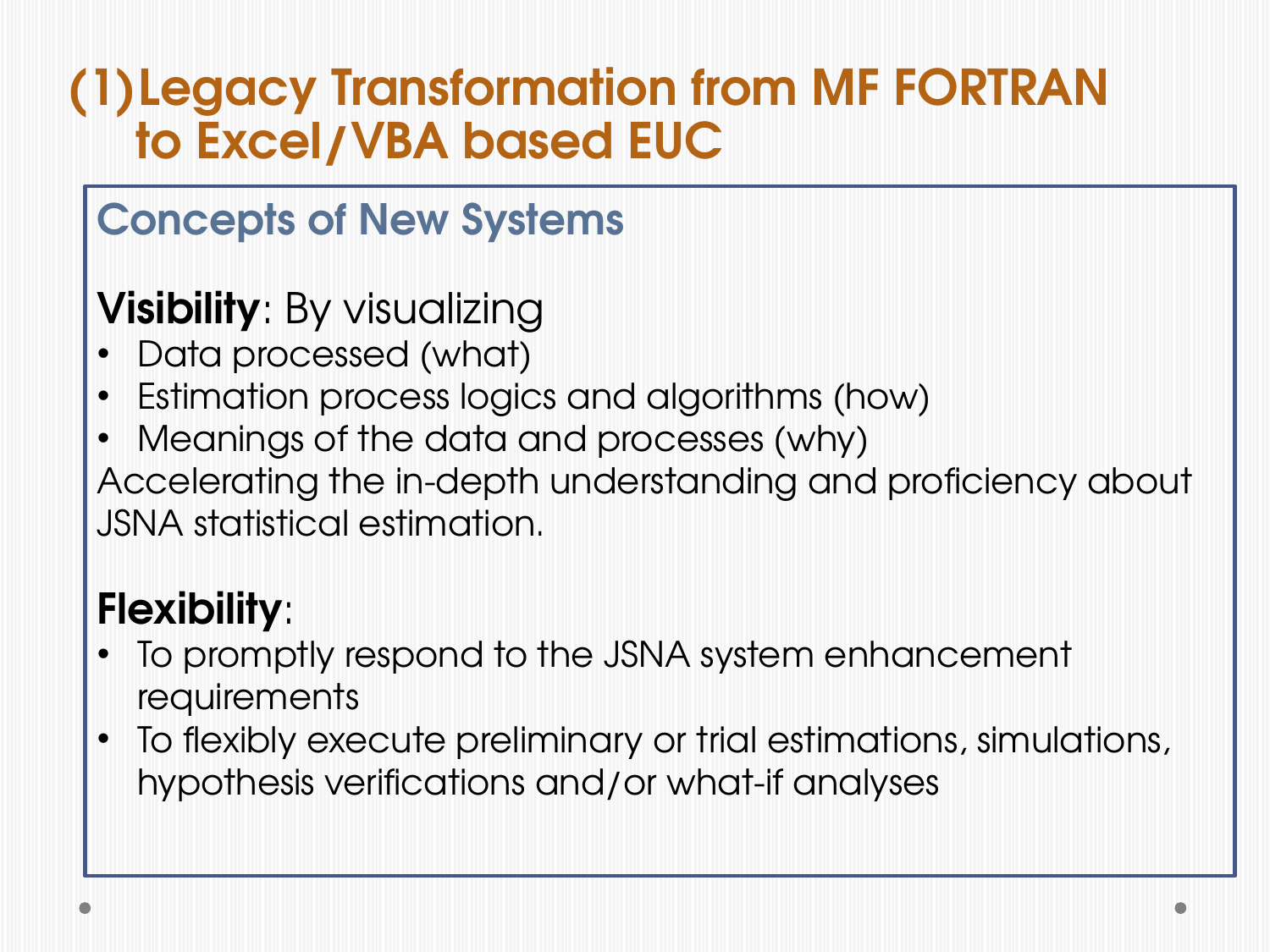

Legacy Transformation from MF FORTRAN
     to Excel/VBA based EUC
Concepts of New Systems

Visibility: By visualizing
Data processed (what)
Estimation process logics and algorithms (how)
Meanings of the data and processes (why)
Accelerating the in-depth understanding and proficiency about JSNA statistical estimation.

Flexibility:
To promptly respond to the JSNA system enhancement requirements
To flexibly execute preliminary or trial estimations, simulations, hypothesis verifications and/or what-if analyses